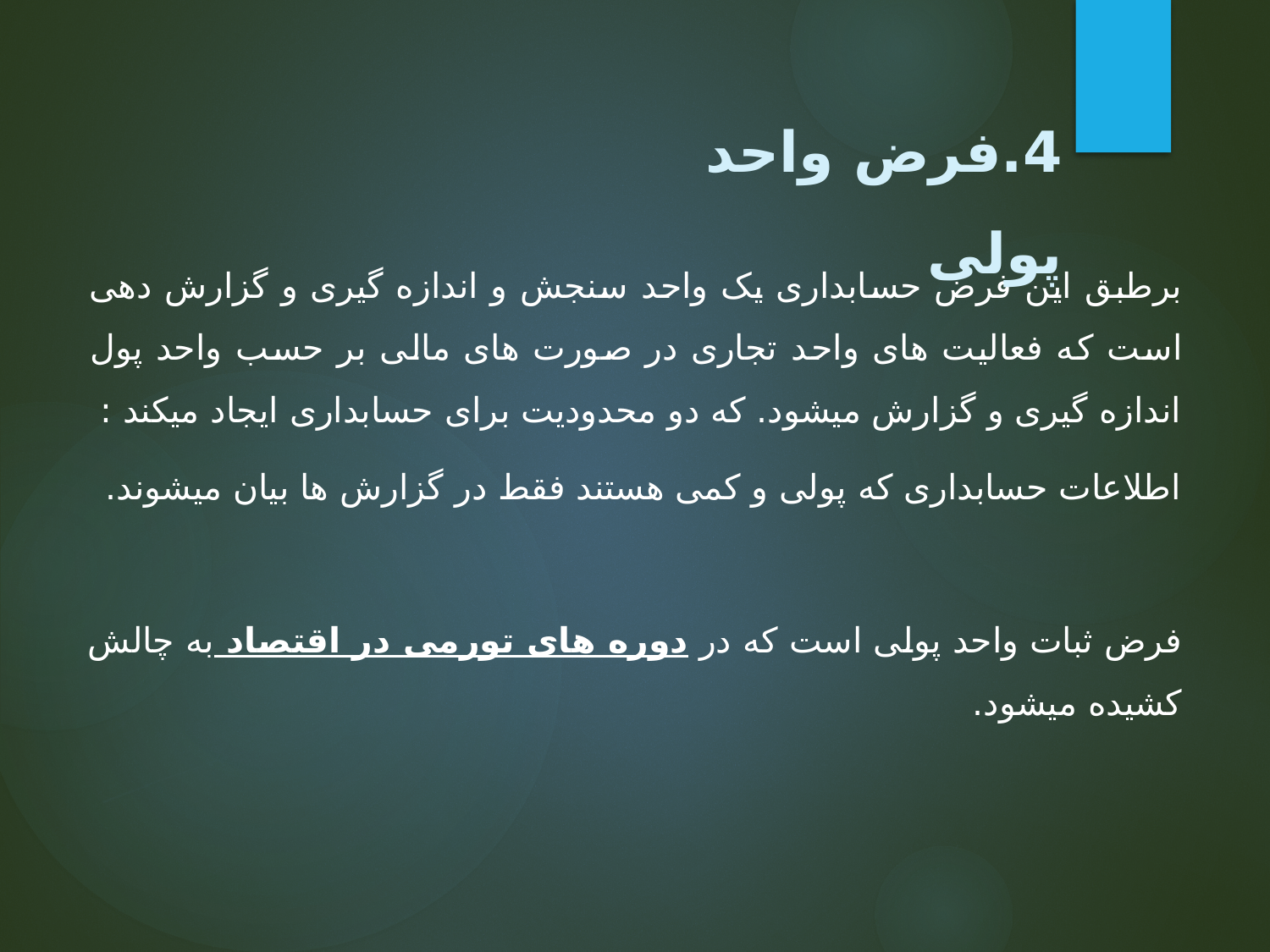

4.فرض واحد پولی
برطبق این فرض حسابداری یک واحد سنجش و اندازه گیری و گزارش دهی است که فعالیت های واحد تجاری در صورت های مالی بر حسب واحد پول اندازه گیری و گزارش میشود. که دو محدودیت برای حسابداری ایجاد میکند :
اطلاعات حسابداری که پولی و کمی هستند فقط در گزارش ها بیان میشوند.

فرض ثبات واحد پولی است که در دوره های تورمی در اقتصاد به چالش کشیده میشود.